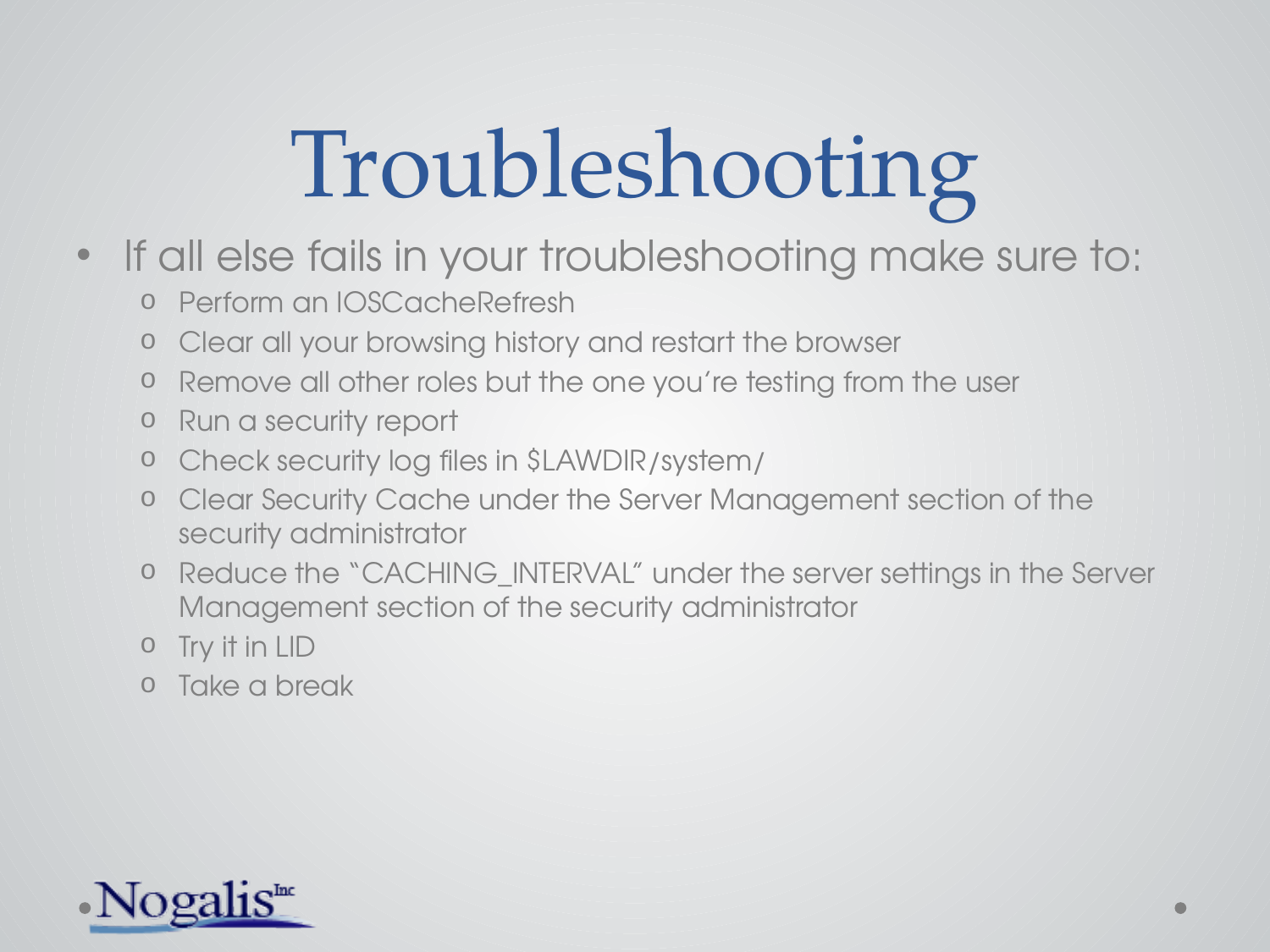

# Troubleshooting
If all else fails in your troubleshooting make sure to:
Perform an IOSCacheRefresh
Clear all your browsing history and restart the browser
Remove all other roles but the one you’re testing from the user
Run a security report
Check security log files in $LAWDIR/system/
Clear Security Cache under the Server Management section of the security administrator
Reduce the “CACHING_INTERVAL” under the server settings in the Server Management section of the security administrator
Try it in LID
Take a break